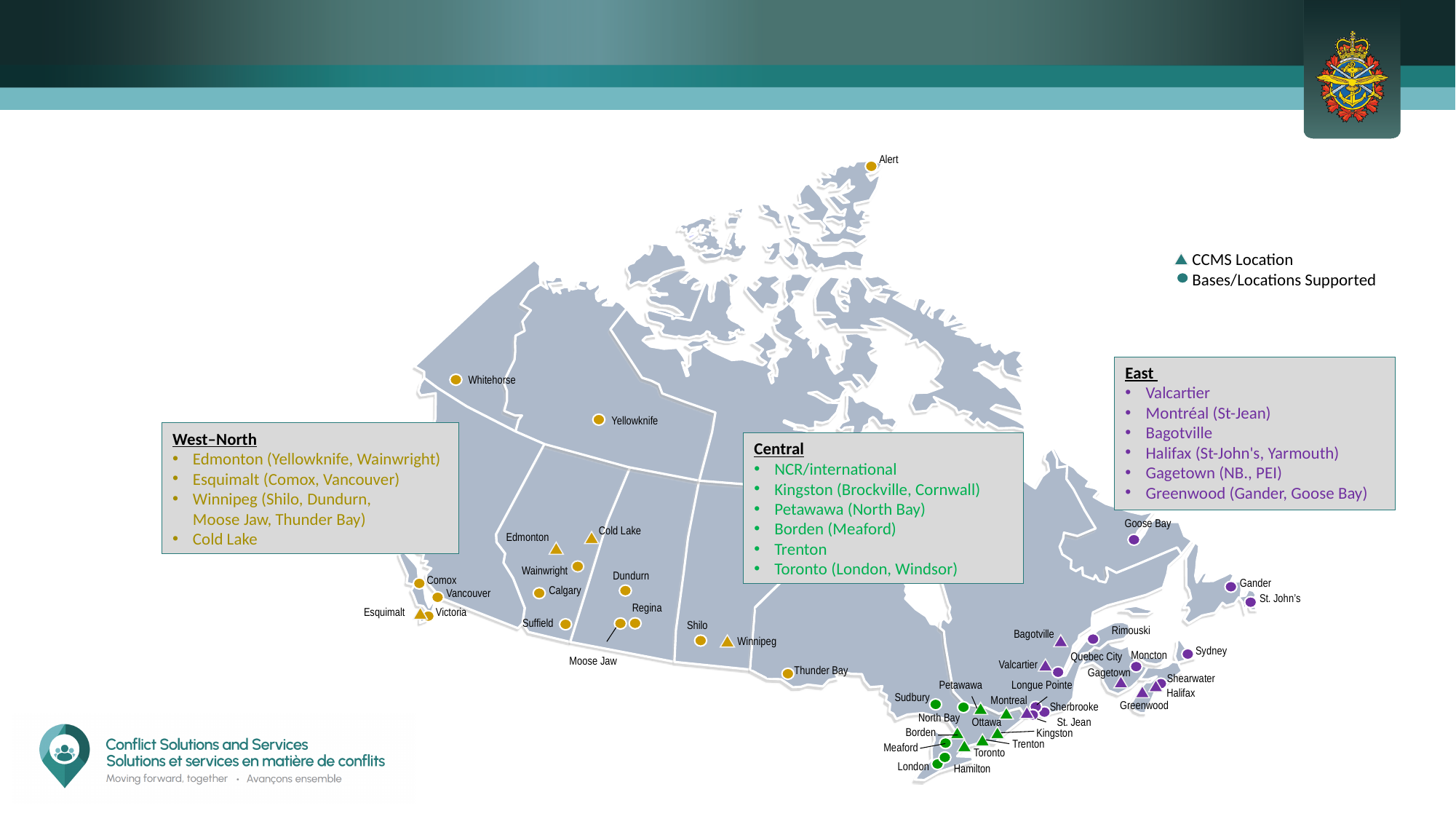

Alert

Whitehorse

Goose Bay
Cold Lake
Edmonton

Comox
Gander
Calgary

Vancouver

St. John’s

Victoria
Esquimalt

Suffield

Shilo
Rimouski

Bagotville
Winnipeg

Sydney
Moncton
Quebec City

Valcartier
Thunder Bay

Gagetown

Shearwater

Petawawa
Longue Pointe

Halifax
Sudbury

Montreal
Greenwood
Sherbrooke

North Bay

Ottawa
St. Jean
Borden
Kingston

Trenton

Meaford

Toronto
London
Hamilton

CCMS Location
Bases/Locations Supported

East
Valcartier
Montréal (St-Jean)
Bagotville
Halifax (St-John's, Yarmouth)
Gagetown (NB., PEI)
Greenwood (Gander, Goose Bay)

Yellowknife

West–North
Edmonton (Yellowknife, Wainwright)
Esquimalt (Comox, Vancouver)
Winnipeg (Shilo, Dundurn, Moose Jaw, Thunder Bay)
Cold Lake
Central
NCR/international
Kingston (Brockville, Cornwall)
Petawawa (North Bay)
Borden (Meaford)
Trenton
Toronto (London, Windsor)
Wainwright

Dundurn

Regina

Moose Jaw